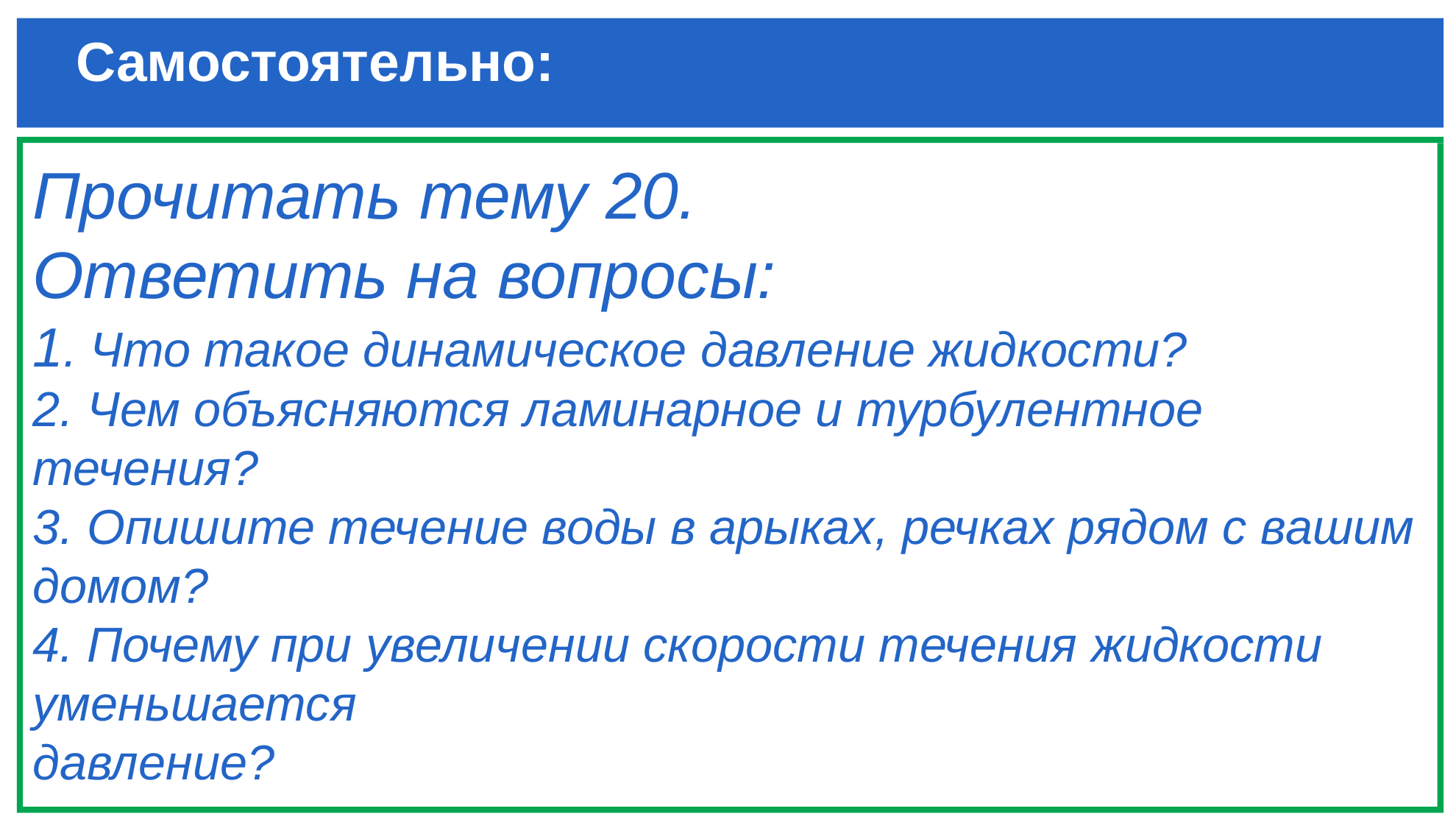

# Самостоятельно:
Прочитать тему 20.
Ответить на вопросы:
1. Что такое динамическое давление жидкости?
2. Чем объясняются ламинарное и турбулентное течения?
3. Опишите течение воды в арыках, речках рядом с вашим домом?
4. Почему при увеличении скорости течения жидкости уменьшается
давление?